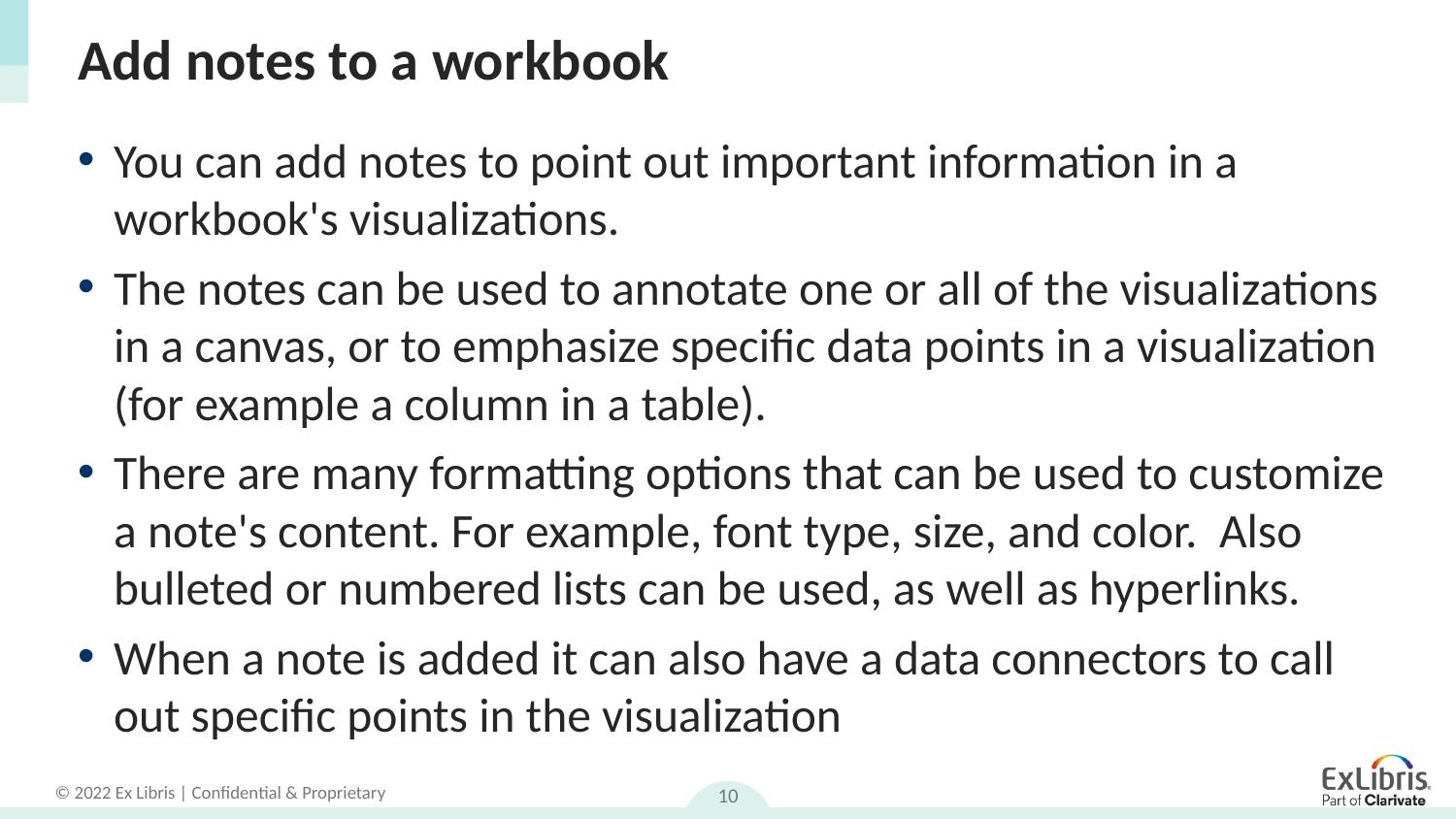

# Add notes to a workbook
You can add notes to point out important information in a workbook's visualizations.
The notes can be used to annotate one or all of the visualizations in a canvas, or to emphasize specific data points in a visualization (for example a column in a table).
There are many formatting options that can be used to customize a note's content. For example, font type, size, and color.  Also bulleted or numbered lists can be used, as well as hyperlinks.
When a note is added it can also have a data connectors to call out specific points in the visualization

10